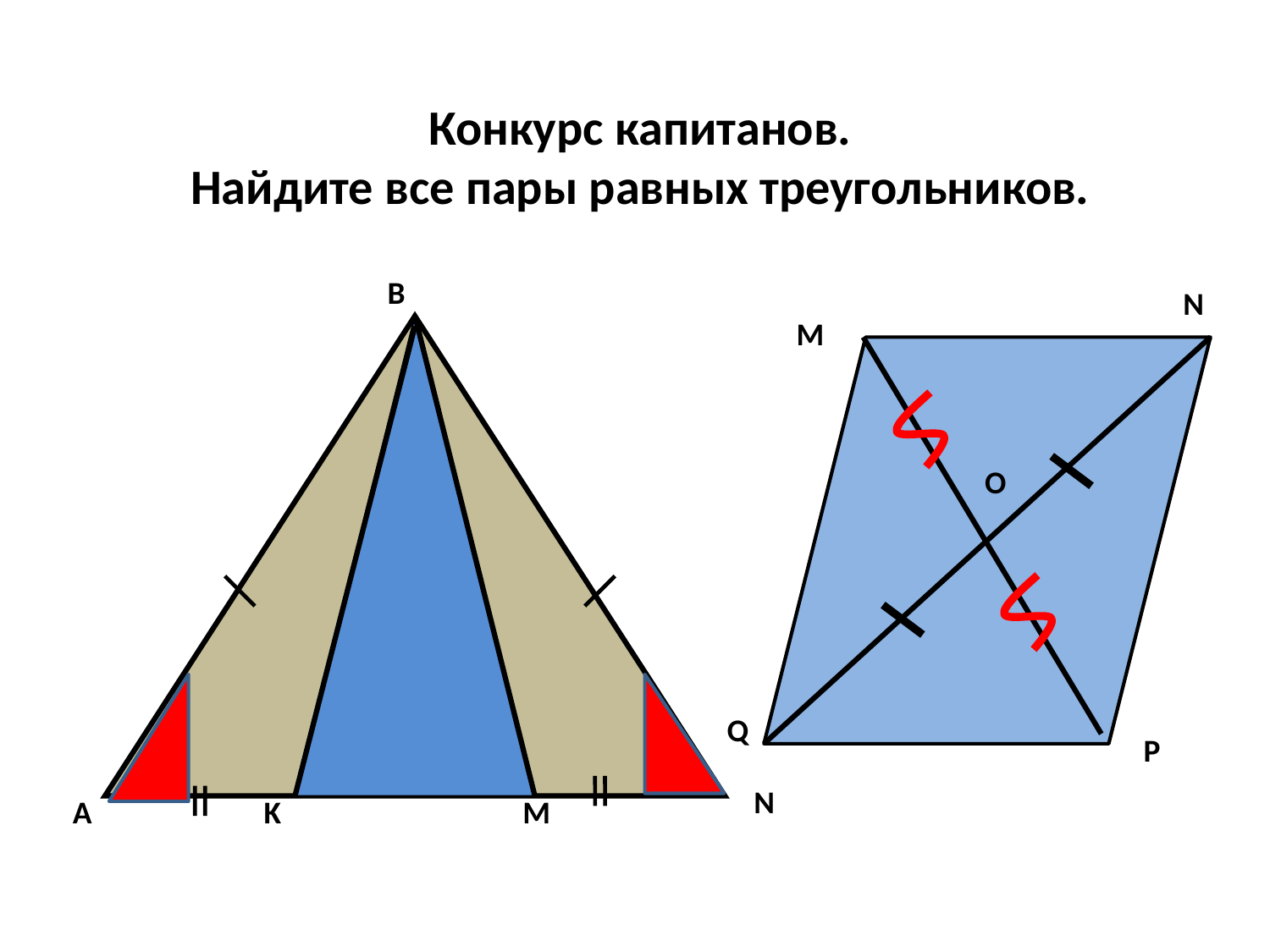

Конкурс капитанов.
Найдите все пары равных треугольников.
B
N
M

O

Q
P

N
A

K
M